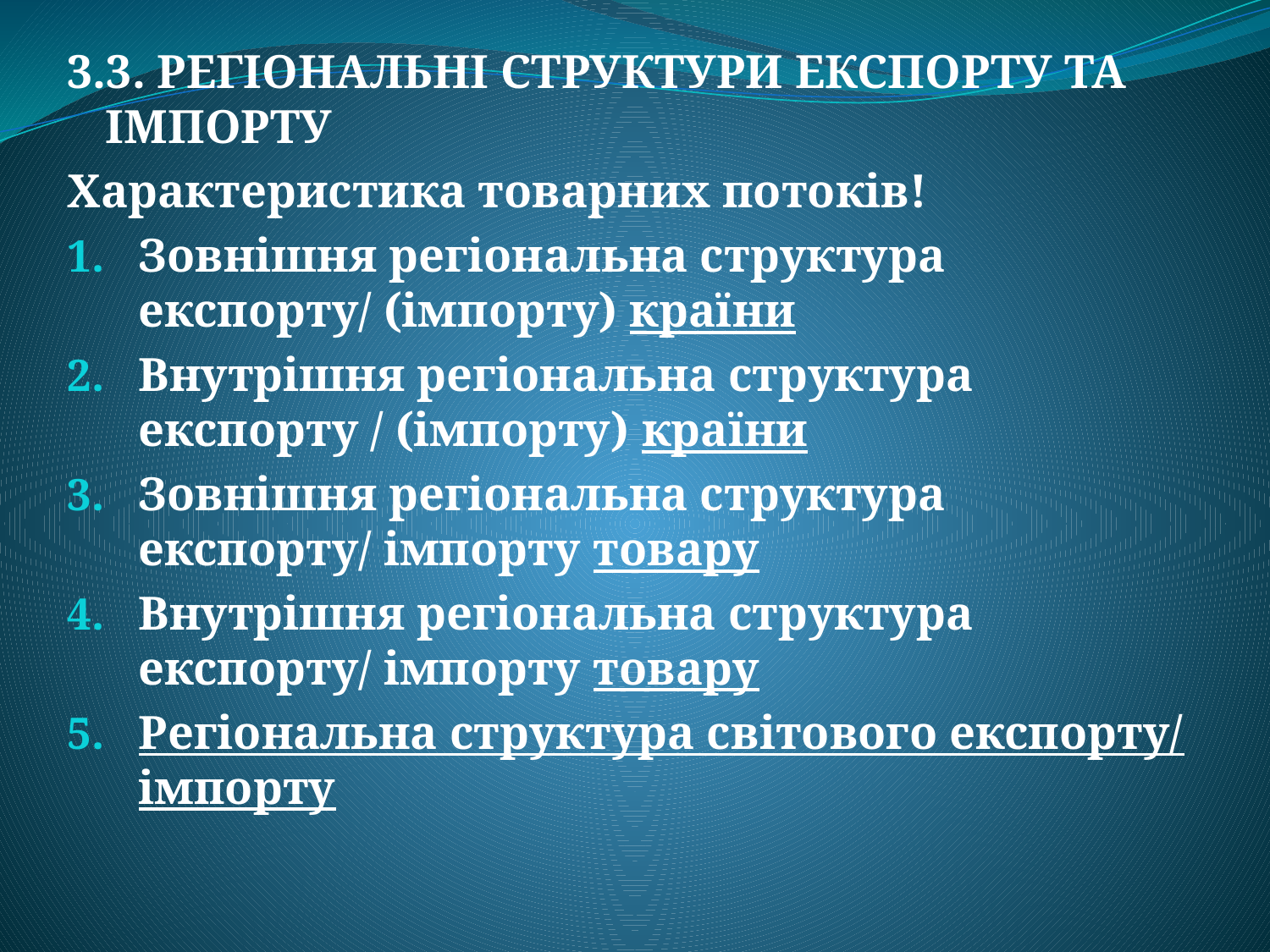

3.3. РЕГІОНАЛЬНІ СТРУКТУРИ ЕКСПОРТУ ТА ІМПОРТУ
Характеристика товарних потоків!
Зовнішня регіональна структура експорту/ (імпорту) країни
Внутрішня регіональна структура експорту / (імпорту) країни
Зовнішня регіональна структура експорту/ імпорту товару
Внутрішня регіональна структура експорту/ імпорту товару
Регіональна структура світового експорту/ імпорту